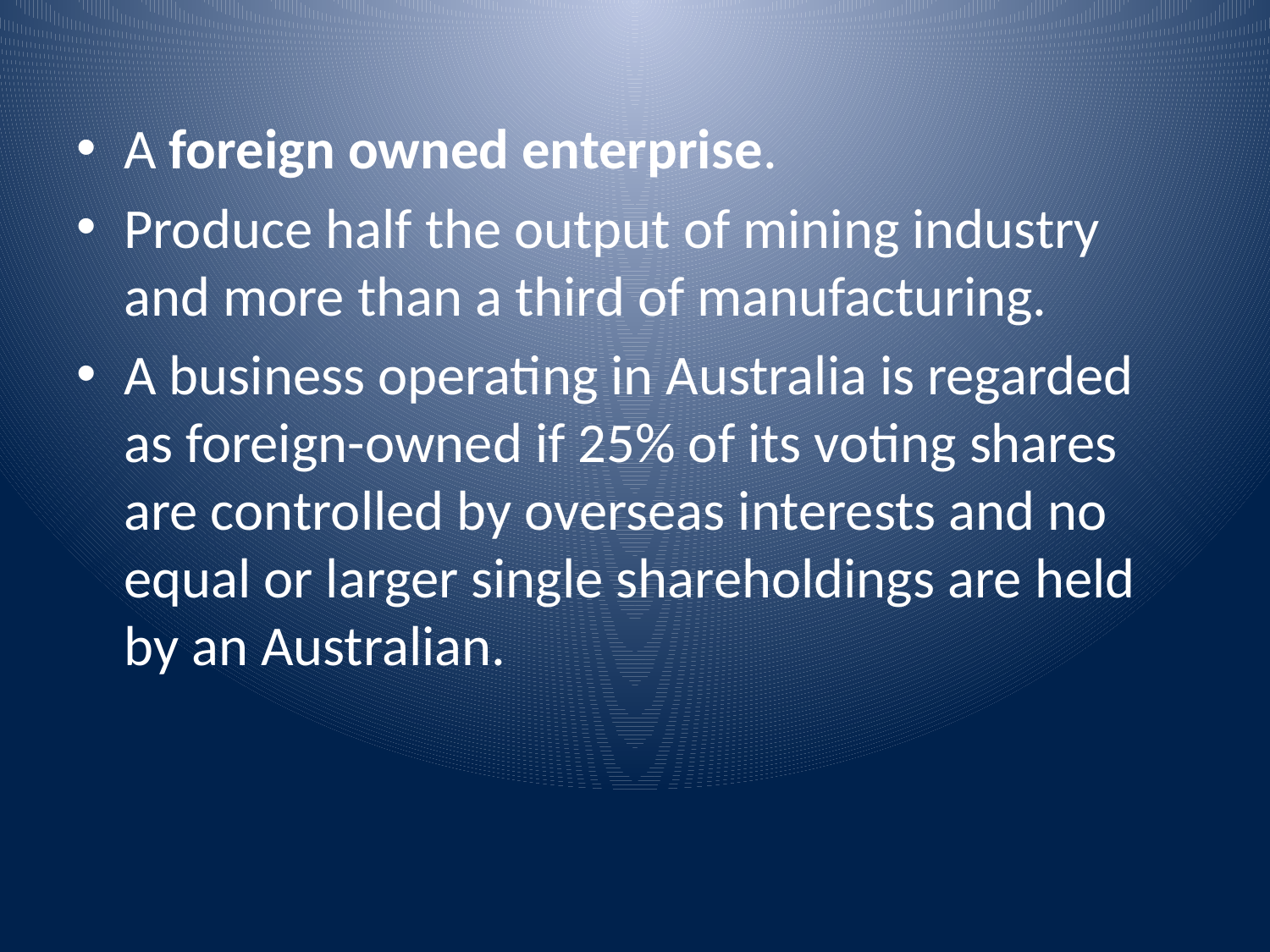

A foreign owned enterprise.
Produce half the output of mining industry and more than a third of manufacturing.
A business operating in Australia is regarded as foreign-owned if 25% of its voting shares are controlled by overseas interests and no equal or larger single shareholdings are held by an Australian.